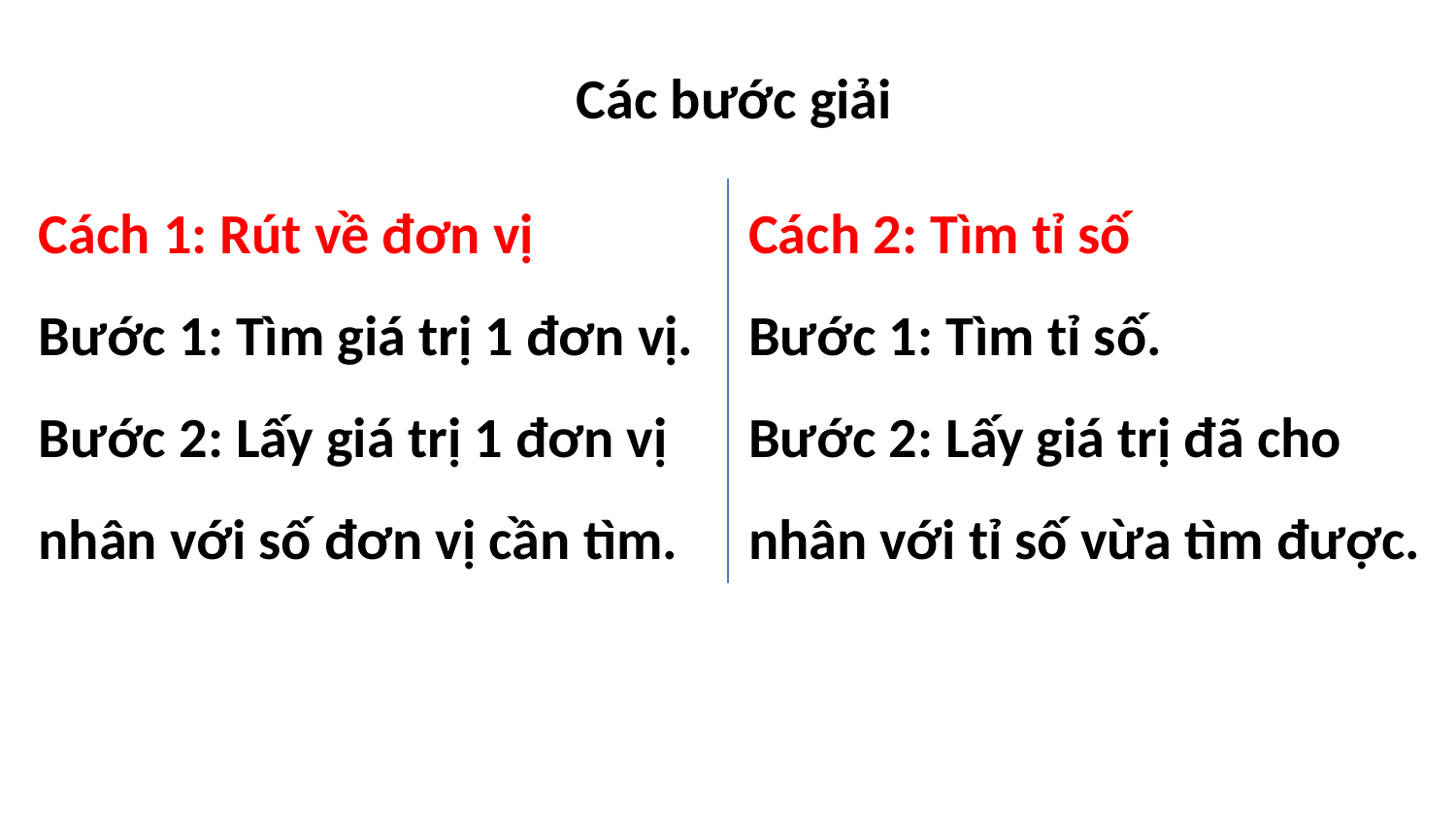

Các bước giải
Cách 1: Rút về đơn vị
Bước 1: Tìm giá trị 1 đơn vị.
Bước 2: Lấy giá trị 1 đơn vị nhân với số đơn vị cần tìm.
Cách 2: Tìm tỉ số
Bước 1: Tìm tỉ số.
Bước 2: Lấy giá trị đã cho nhân với tỉ số vừa tìm được.